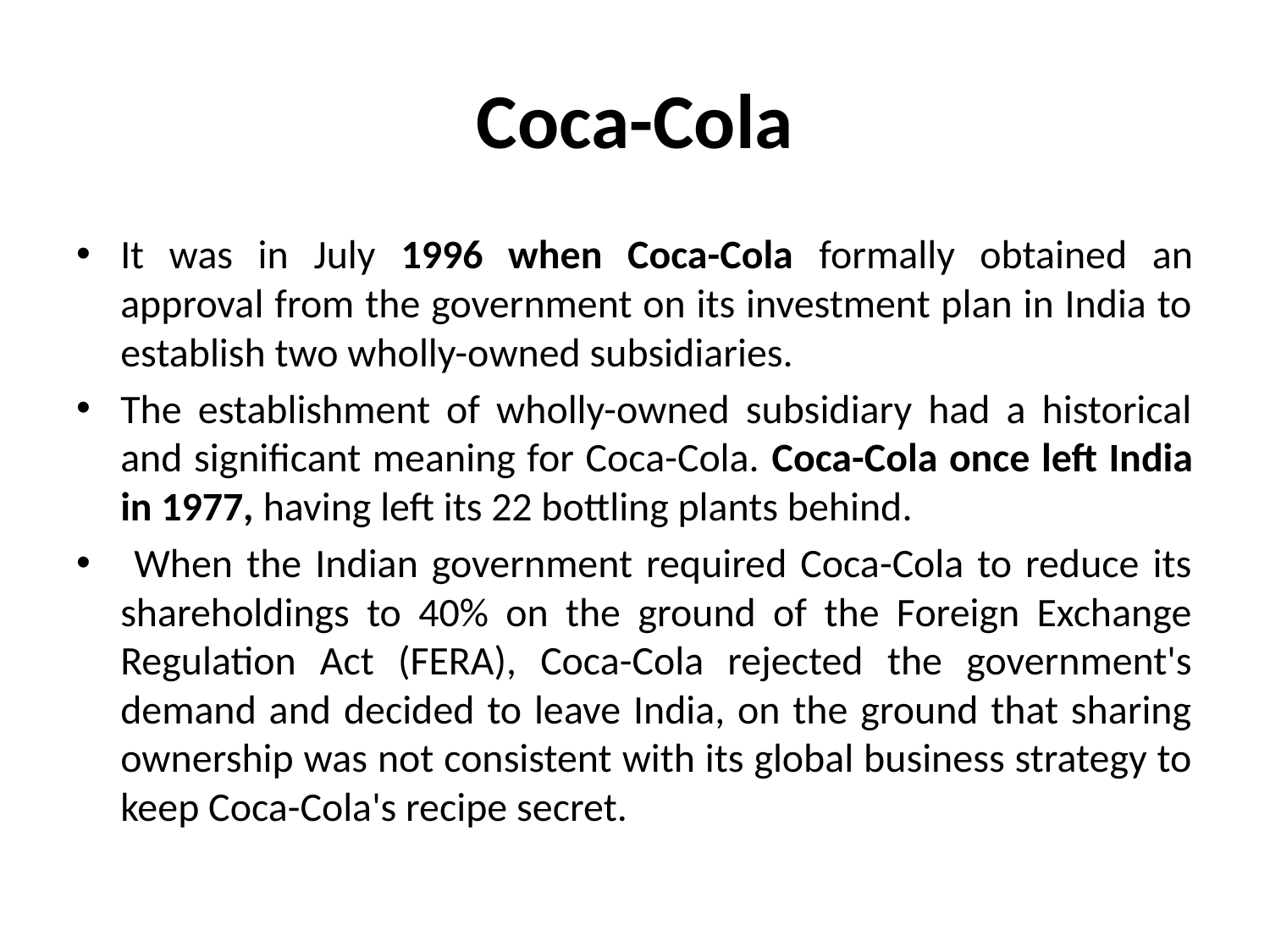

# Coca-Cola
It was in July 1996 when Coca-Cola formally obtained an approval from the government on its investment plan in India to establish two wholly-owned subsidiaries.
The establishment of wholly-owned subsidiary had a historical and significant meaning for Coca-Cola. Coca-Cola once left India in 1977, having left its 22 bottling plants behind.
 When the Indian government required Coca-Cola to reduce its shareholdings to 40% on the ground of the Foreign Exchange Regulation Act (FERA), Coca-Cola rejected the government's demand and decided to leave India, on the ground that sharing ownership was not consistent with its global business strategy to keep Coca-Cola's recipe secret.